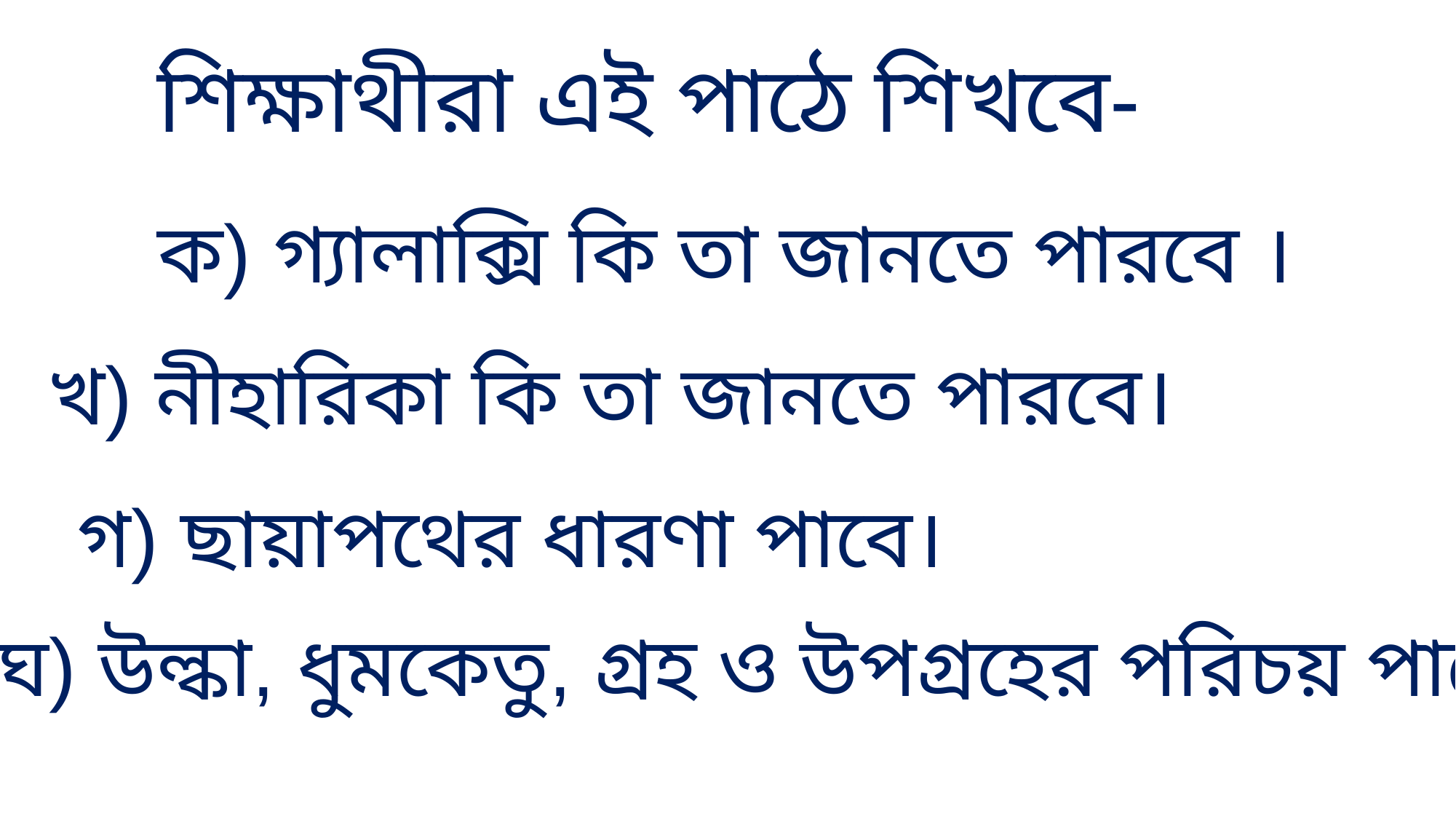

শিক্ষাথীরা এই পাঠে শিখবে-

ক) গ্যালাক্সি কি তা জানতে পারবে ।
খ) নীহারিকা কি তা জানতে পারবে।
গ) ছায়াপথের ধারণা পাবে।
ঘ) উল্কা, ধুমকেতু, গ্রহ ও উপগ্রহের পরিচয় পাবে।